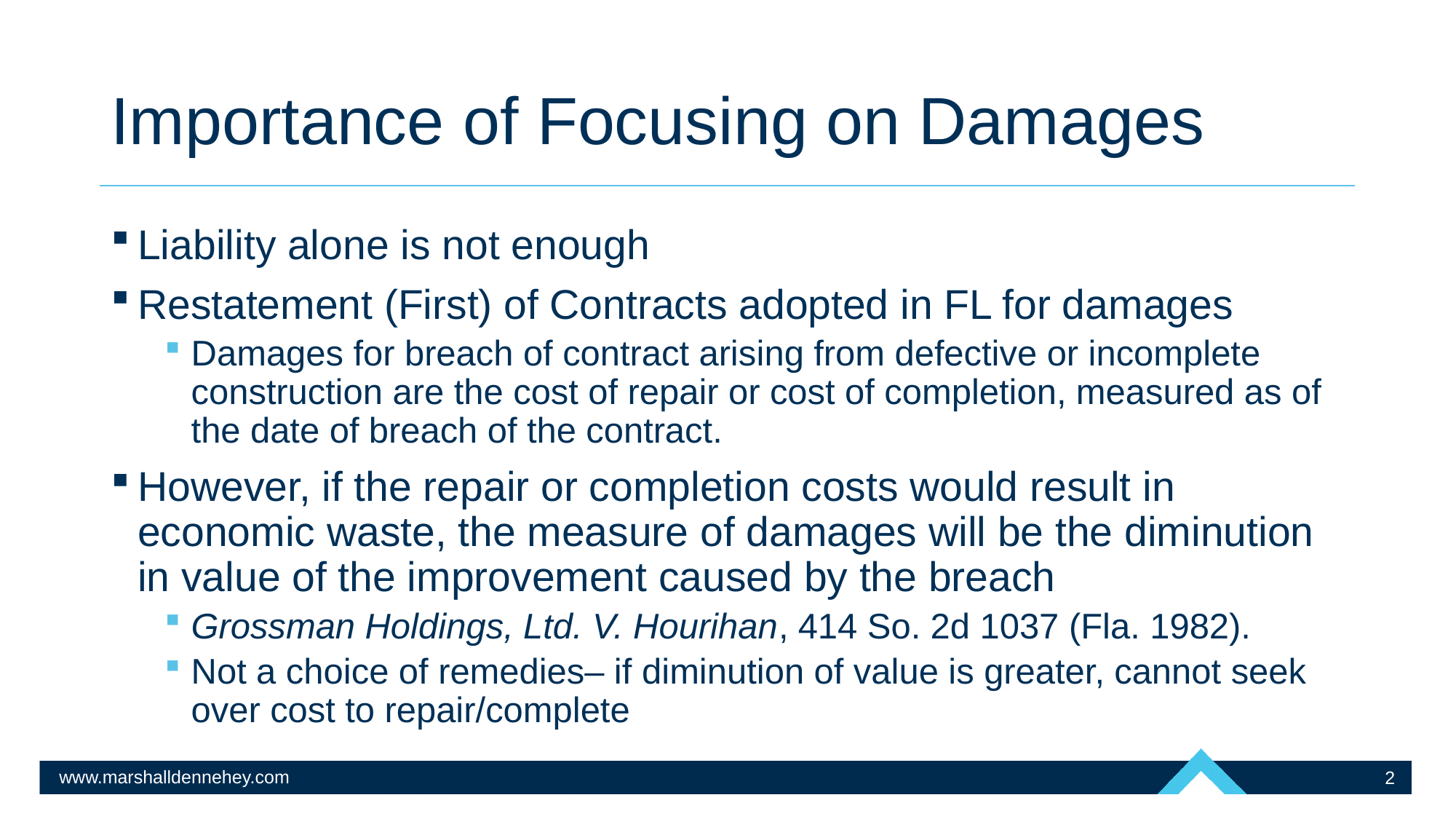

# Importance of Focusing on Damages
Liability alone is not enough
Restatement (First) of Contracts adopted in FL for damages
Damages for breach of contract arising from defective or incomplete construction are the cost of repair or cost of completion, measured as of the date of breach of the contract.
However, if the repair or completion costs would result in economic waste, the measure of damages will be the diminution in value of the improvement caused by the breach
Grossman Holdings, Ltd. V. Hourihan, 414 So. 2d 1037 (Fla. 1982).
Not a choice of remedies– if diminution of value is greater, cannot seek over cost to repair/complete